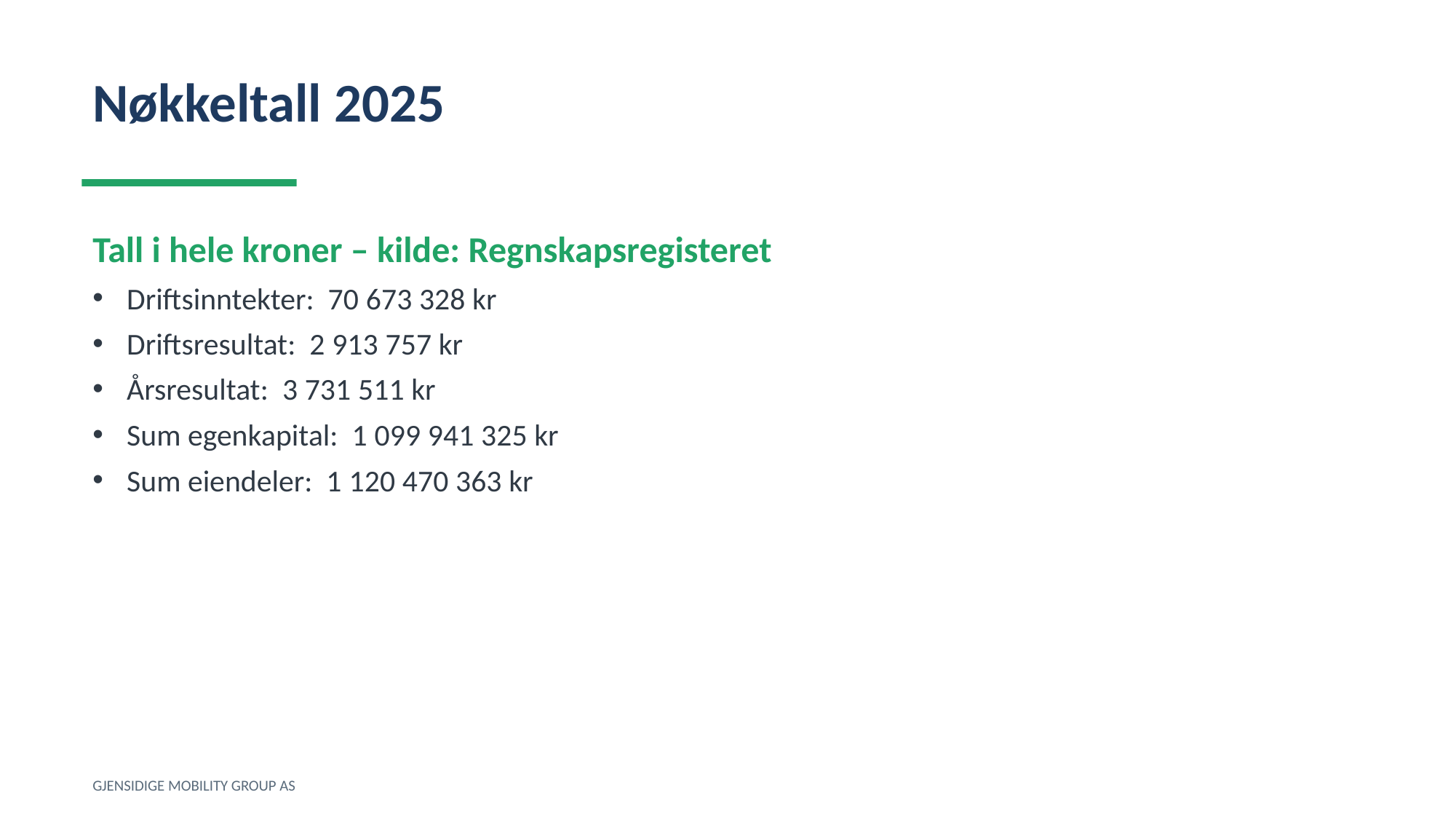

Nøkkeltall 2025

Tall i hele kroner – kilde: Regnskapsregisteret
Driftsinntekter:  70 673 328 kr
Driftsresultat:  2 913 757 kr
Årsresultat:  3 731 511 kr
Sum egenkapital:  1 099 941 325 kr
Sum eiendeler:  1 120 470 363 kr
GJENSIDIGE MOBILITY GROUP AS